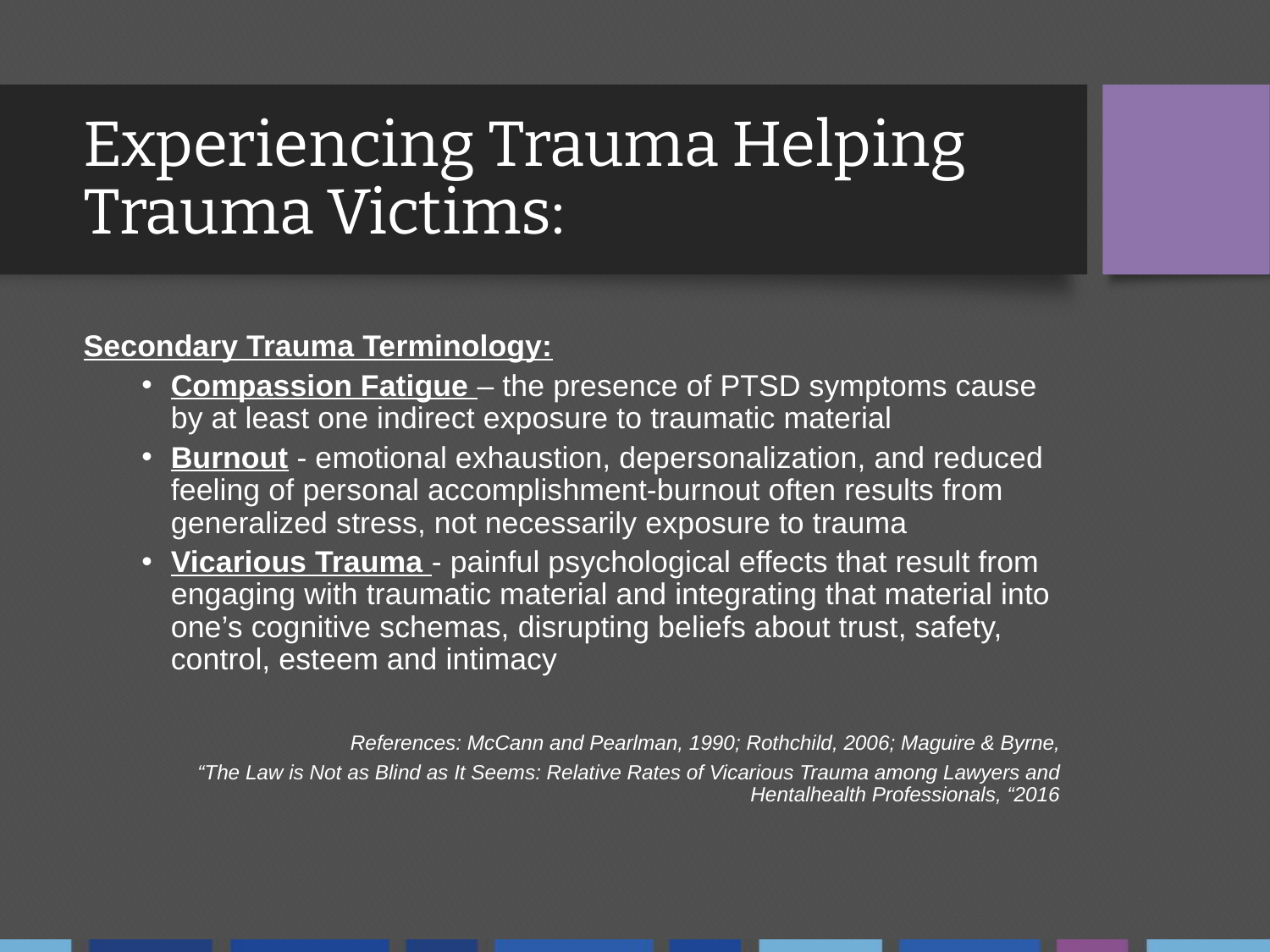

# Experiencing Trauma Helping Trauma Victims:
Secondary Trauma Terminology:
Compassion Fatigue – the presence of PTSD symptoms cause by at least one indirect exposure to traumatic material
Burnout - emotional exhaustion, depersonalization, and reduced feeling of personal accomplishment-burnout often results from generalized stress, not necessarily exposure to trauma
Vicarious Trauma - painful psychological effects that result from engaging with traumatic material and integrating that material into one’s cognitive schemas, disrupting beliefs about trust, safety, control, esteem and intimacy

References: McCann and Pearlman, 1990; Rothchild, 2006; Maguire & Byrne,
 “The Law is Not as Blind as It Seems: Relative Rates of Vicarious Trauma among Lawyers and Hentalhealth Professionals, “2016